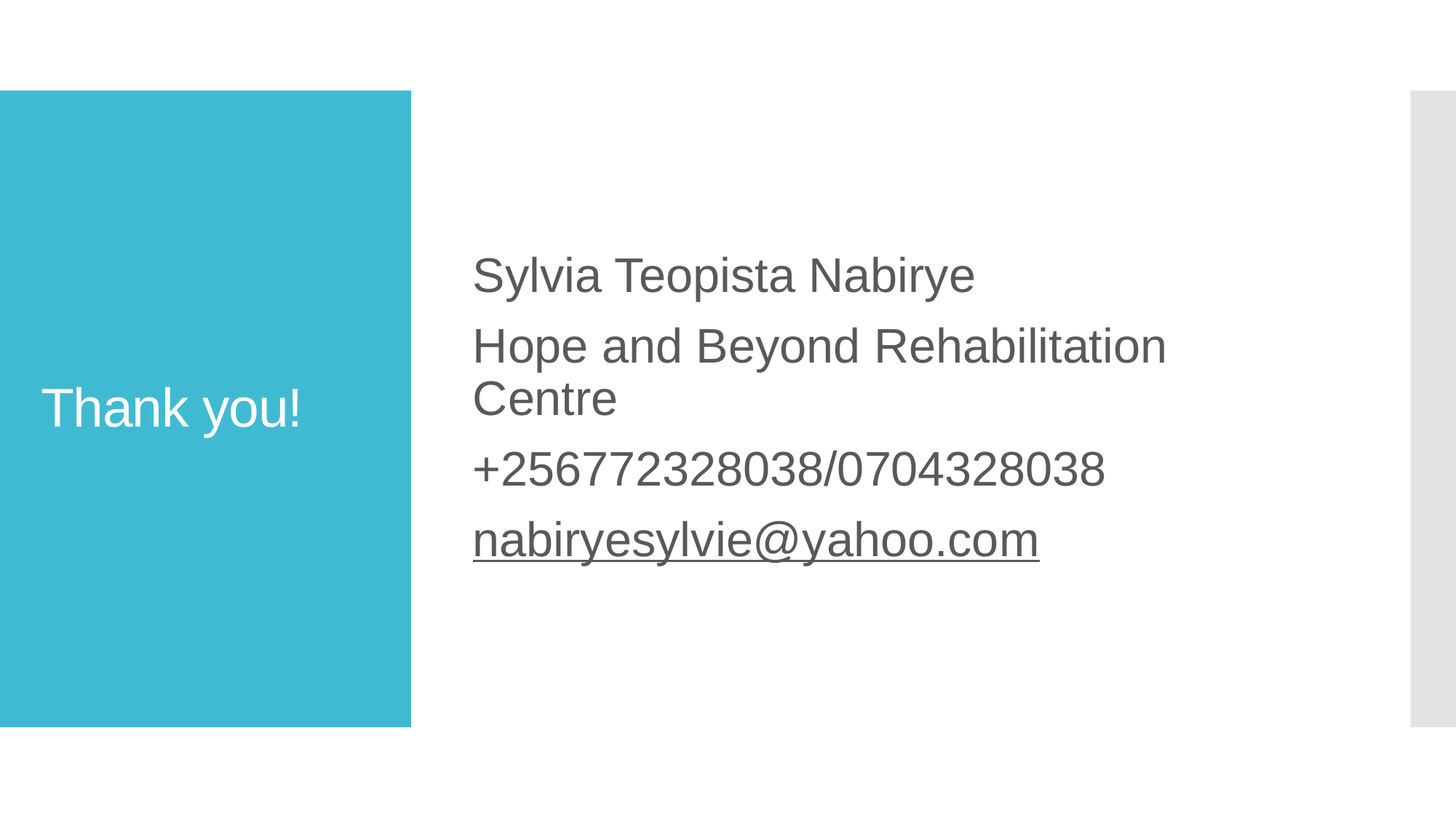

Sylvia Teopista Nabirye
Hope and Beyond Rehabilitation Centre
+256772328038/0704328038
nabiryesylvie@yahoo.com
# Thank you!